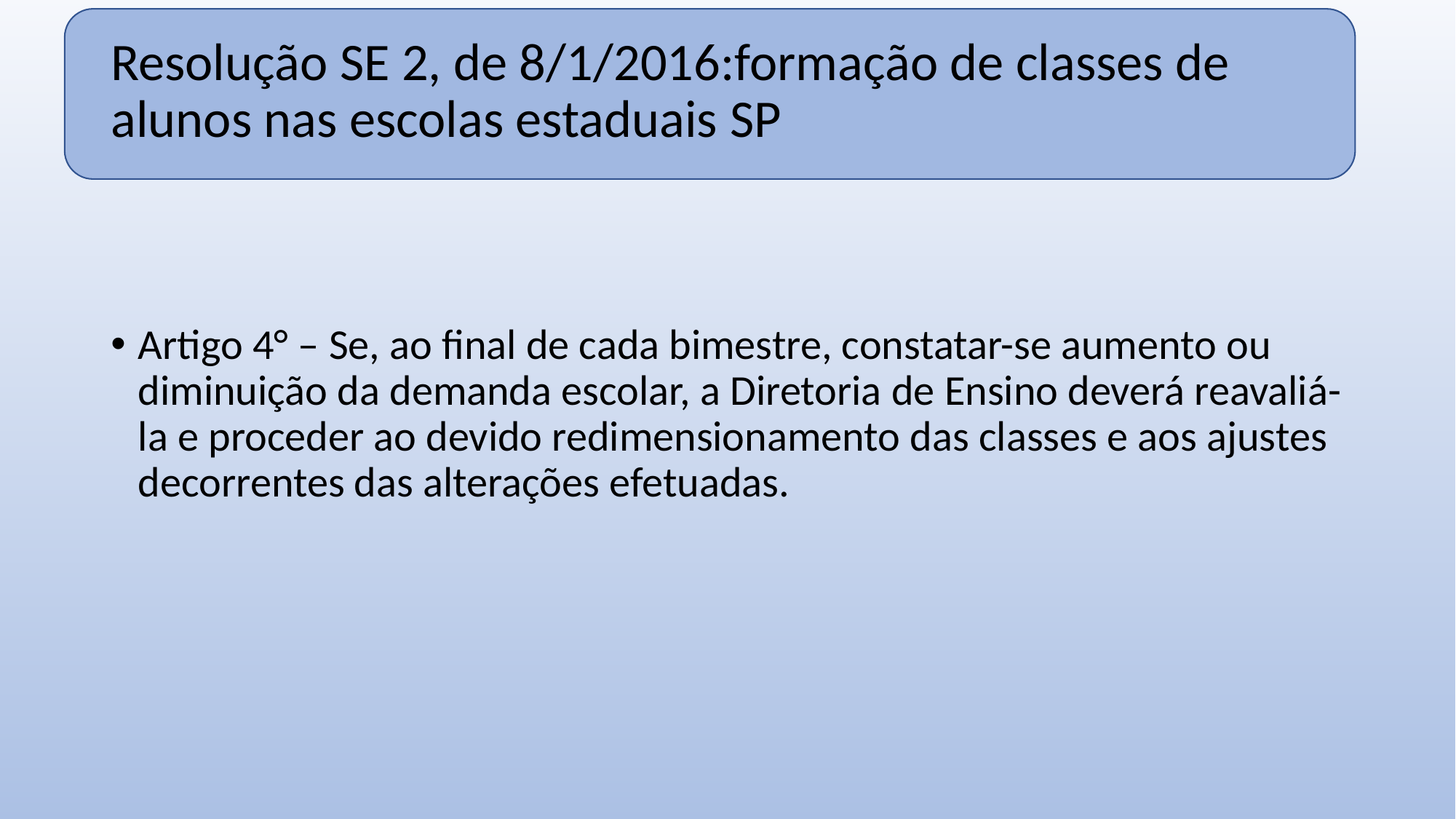

# Resolução SE 2, de 8/1/2016:formação de classes de alunos nas escolas estaduais SP
Artigo 4° – Se, ao final de cada bimestre, constatar-se aumento ou diminuição da demanda escolar, a Diretoria de Ensino deverá reavaliá-la e proceder ao devido redimensionamento das classes e aos ajustes decorrentes das alterações efetuadas.